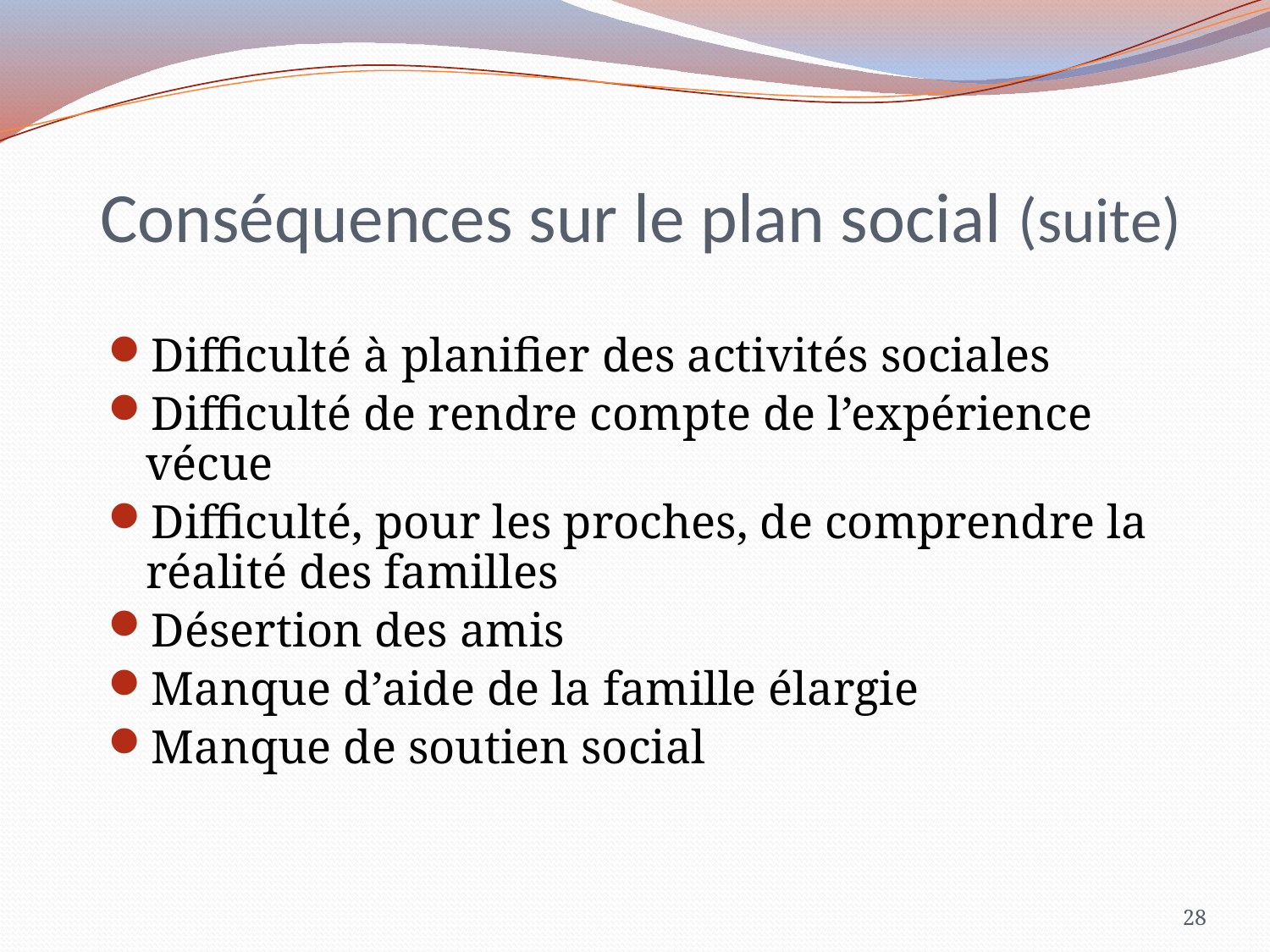

# Conséquences sur le plan social (suite)
Difficulté à planifier des activités sociales
Difficulté de rendre compte de l’expérience vécue
Difficulté, pour les proches, de comprendre la réalité des familles
Désertion des amis
Manque d’aide de la famille élargie
Manque de soutien social

28